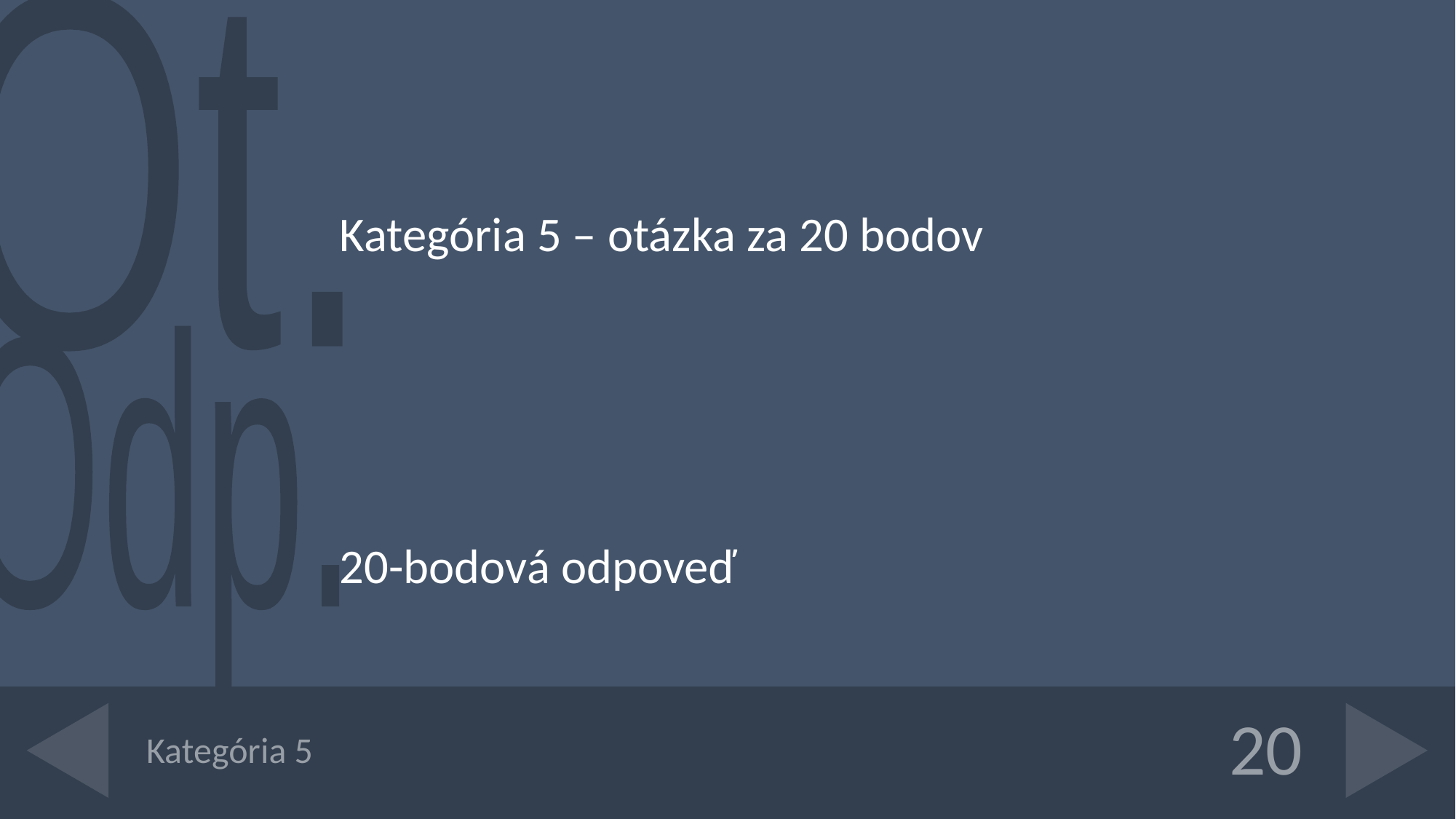

Kategória 5 – otázka za 20 bodov
20-bodová odpoveď
# Kategória 5
20